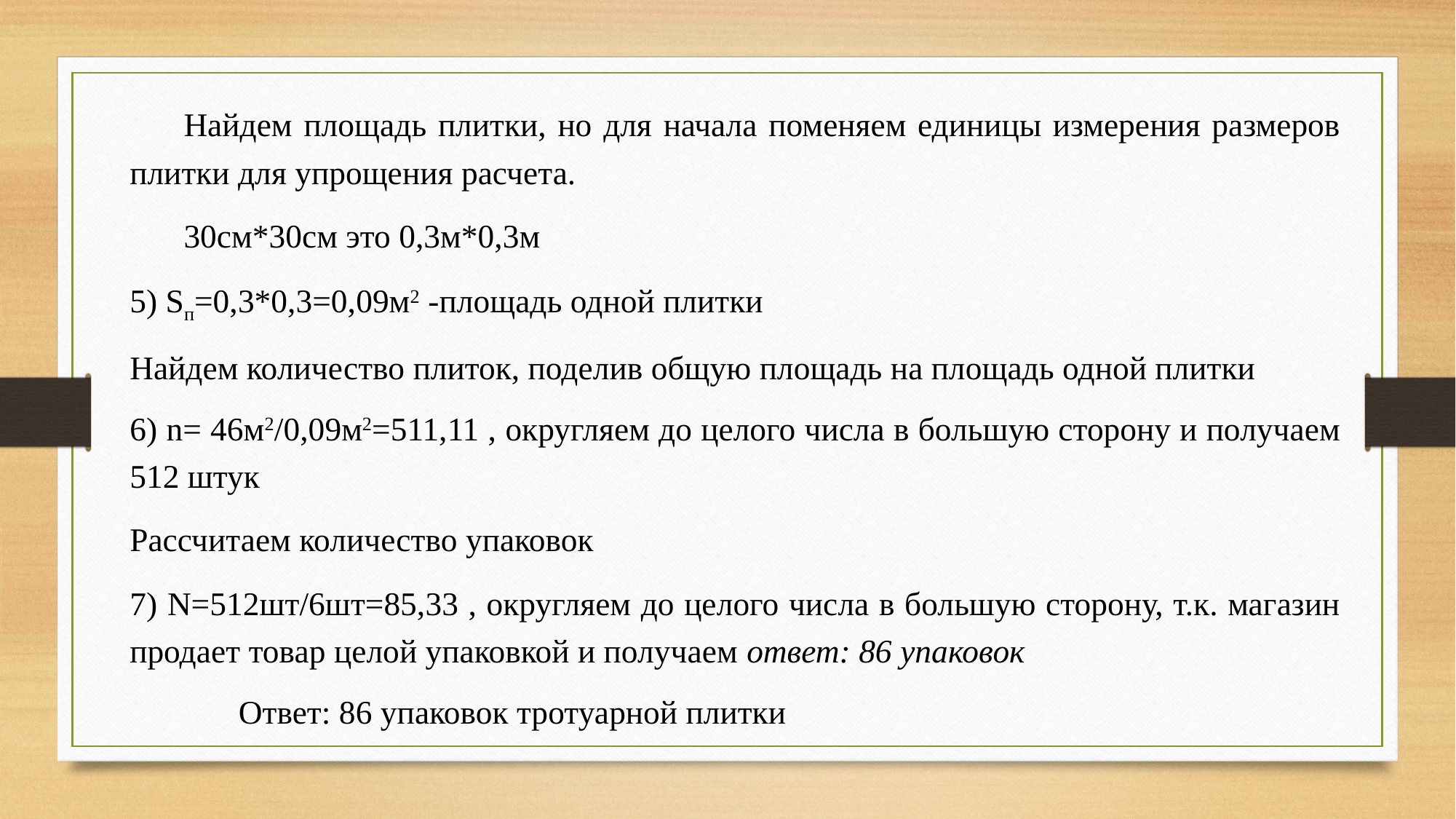

Найдем площадь плитки, но для начала поменяем единицы измерения размеров плитки для упрощения расчета.
30см*30см это 0,3м*0,3м
5) Sп=0,3*0,3=0,09м2 -площадь одной плитки
Найдем количество плиток, поделив общую площадь на площадь одной плитки
6) n= 46м2/0,09м2=511,11 , округляем до целого числа в большую сторону и получаем 512 штук
Рассчитаем количество упаковок
7) N=512шт/6шт=85,33 , округляем до целого числа в большую сторону, т.к. магазин продает товар целой упаковкой и получаем ответ: 86 упаковок
Ответ: 86 упаковок тротуарной плитки